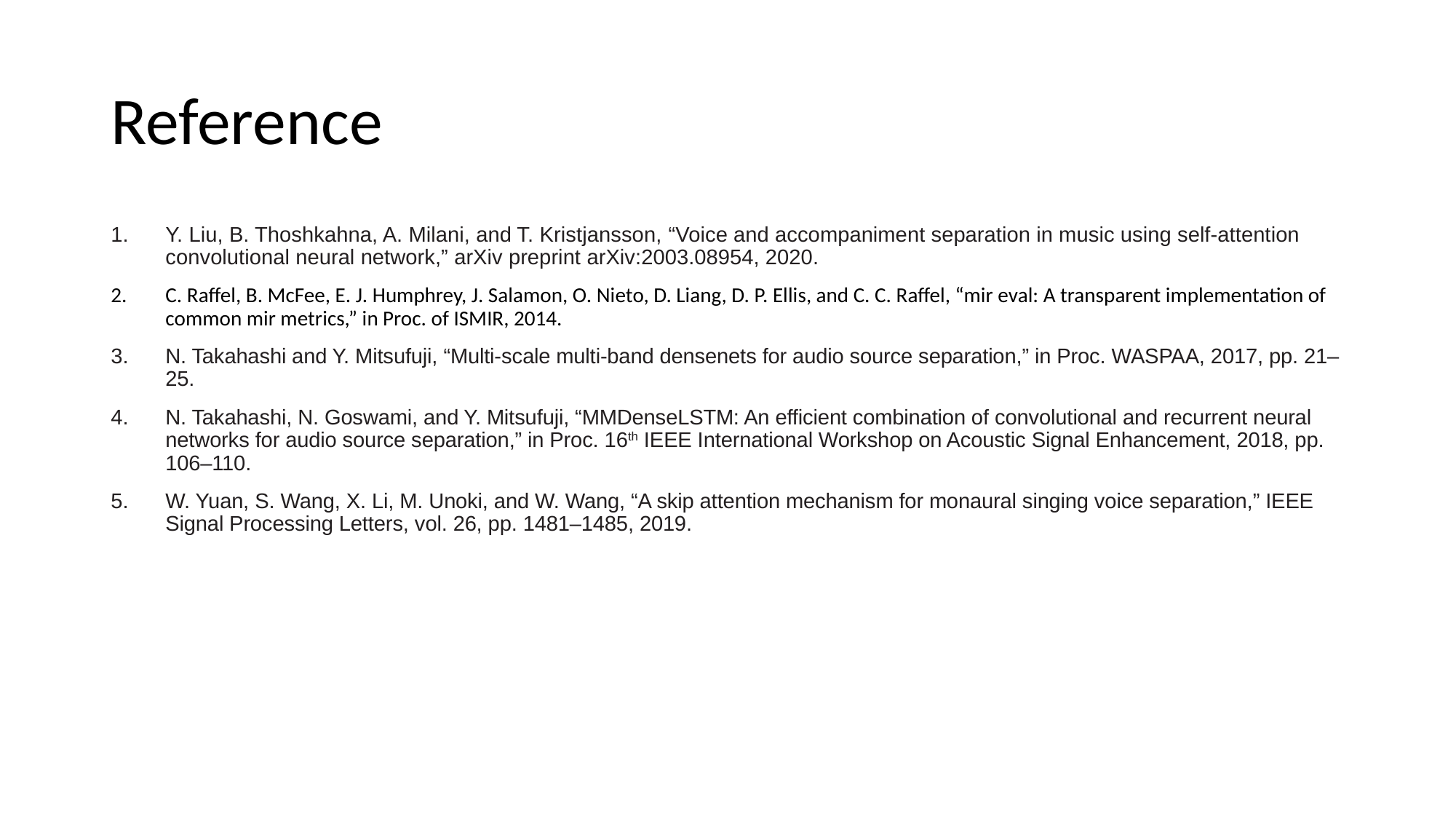

# Reference
Y. Liu, B. Thoshkahna, A. Milani, and T. Kristjansson, “Voice and accompaniment separation in music using self-attention convolutional neural network,” arXiv preprint arXiv:2003.08954, 2020.
C. Raffel, B. McFee, E. J. Humphrey, J. Salamon, O. Nieto, D. Liang, D. P. Ellis, and C. C. Raffel, “mir eval: A transparent implementation of common mir metrics,” in Proc. of ISMIR, 2014.
N. Takahashi and Y. Mitsufuji, “Multi-scale multi-band densenets for audio source separation,” in Proc. WASPAA, 2017, pp. 21–25.
N. Takahashi, N. Goswami, and Y. Mitsufuji, “MMDenseLSTM: An efficient combination of convolutional and recurrent neural networks for audio source separation,” in Proc. 16th IEEE International Workshop on Acoustic Signal Enhancement, 2018, pp. 106–110.
W. Yuan, S. Wang, X. Li, M. Unoki, and W. Wang, “A skip attention mechanism for monaural singing voice separation,” IEEE Signal Processing Letters, vol. 26, pp. 1481–1485, 2019.